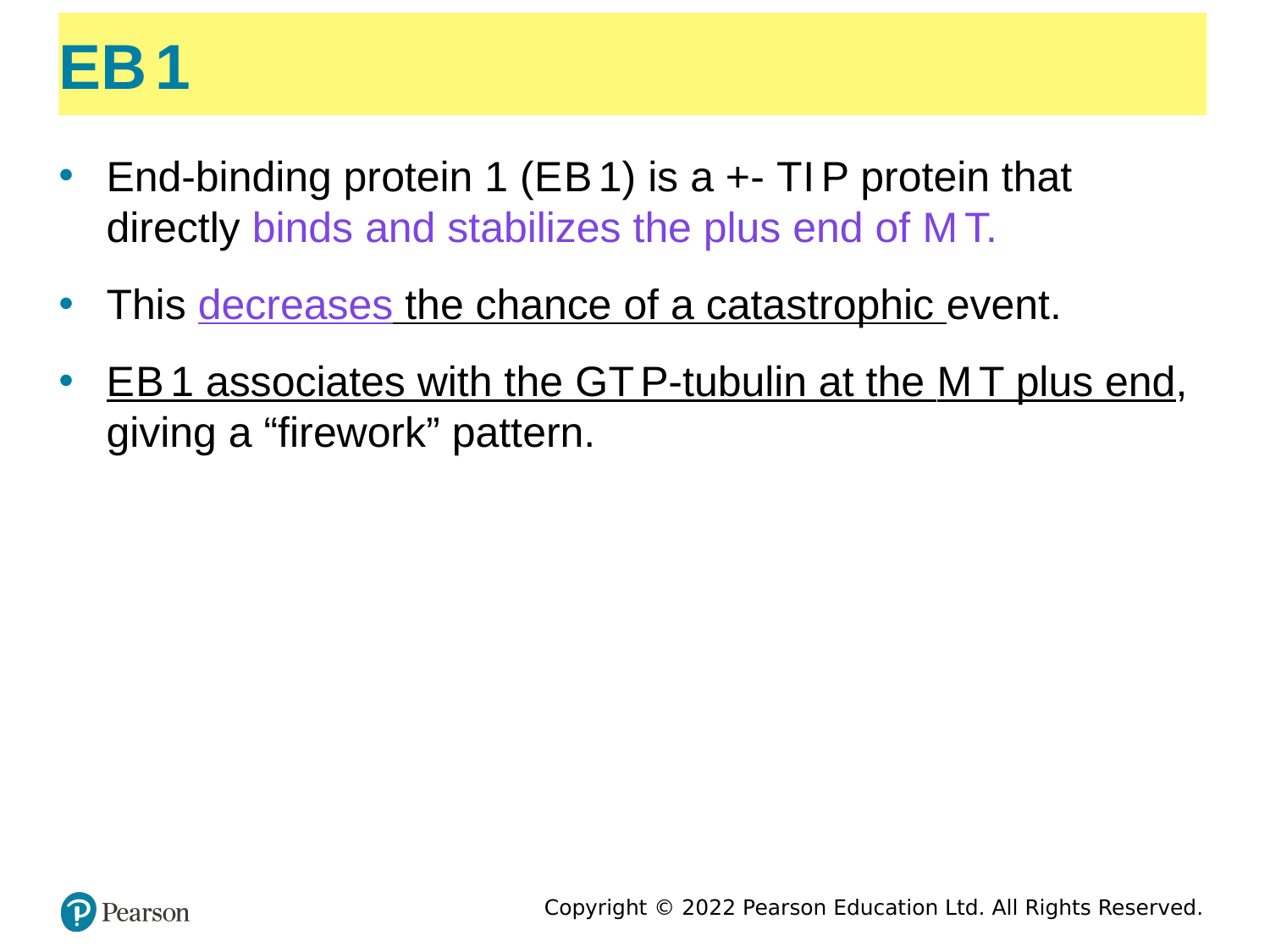

# E B 1
End-binding protein 1 (E B 1) is a +- T I P protein that directly binds and stabilizes the plus end of M T.
This decreases the chance of a catastrophic event.
E B 1 associates with the G T P-tubulin at the M T plus end, giving a “firework” pattern.